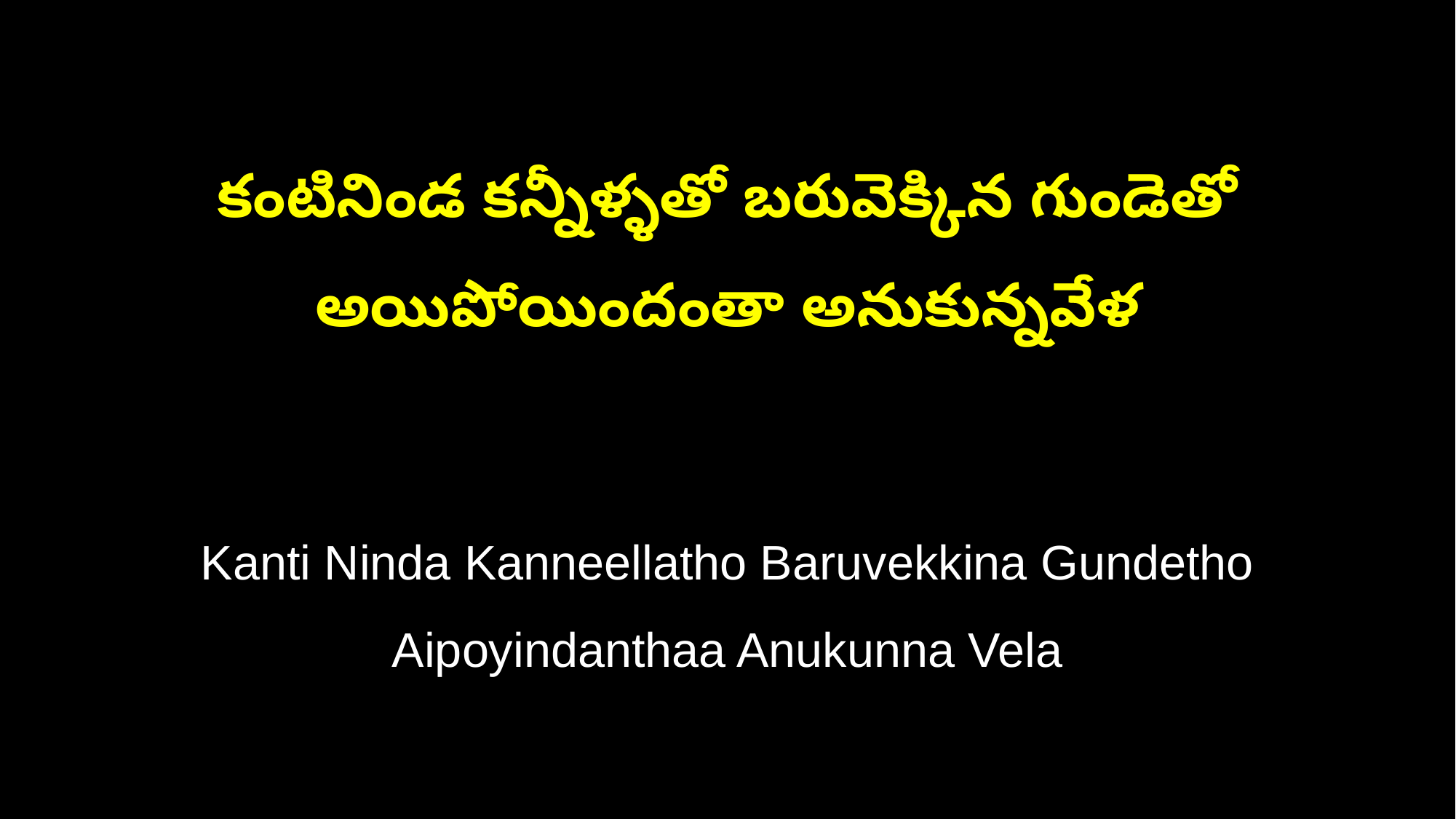

కంటినిండ కన్నీళ్ళతో బరువెక్కిన గుండెతో
అయిపోయిందంతా అనుకున్నవేళ
Kanti Ninda Kanneellatho Baruvekkina Gundetho
Aipoyindanthaa Anukunna Vela